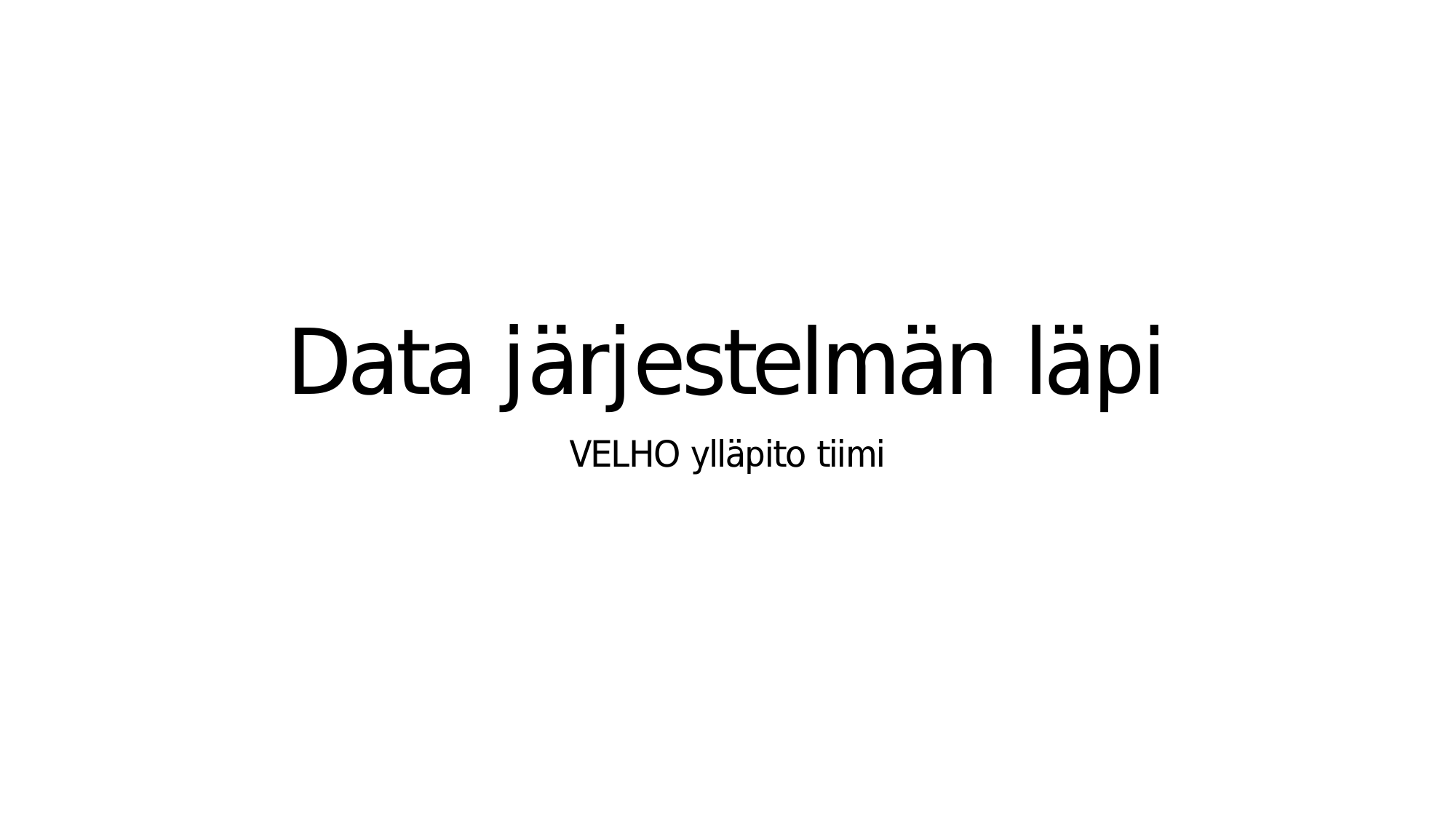

# Data järjestelmän läpi
VELHO ylläpito tiimi